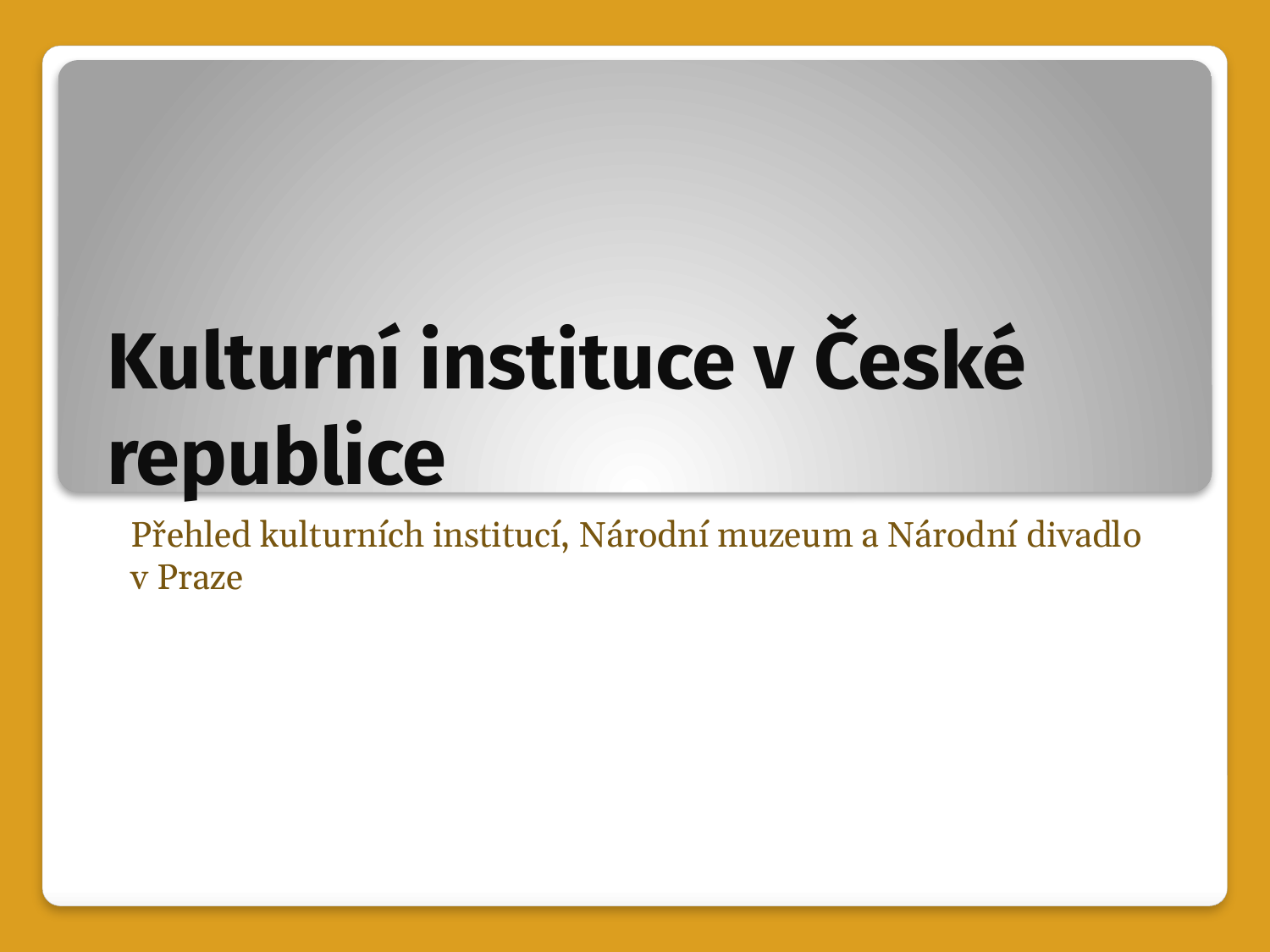

# Kulturní instituce v České republice
Přehled kulturních institucí, Národní muzeum a Národní divadlo v Praze